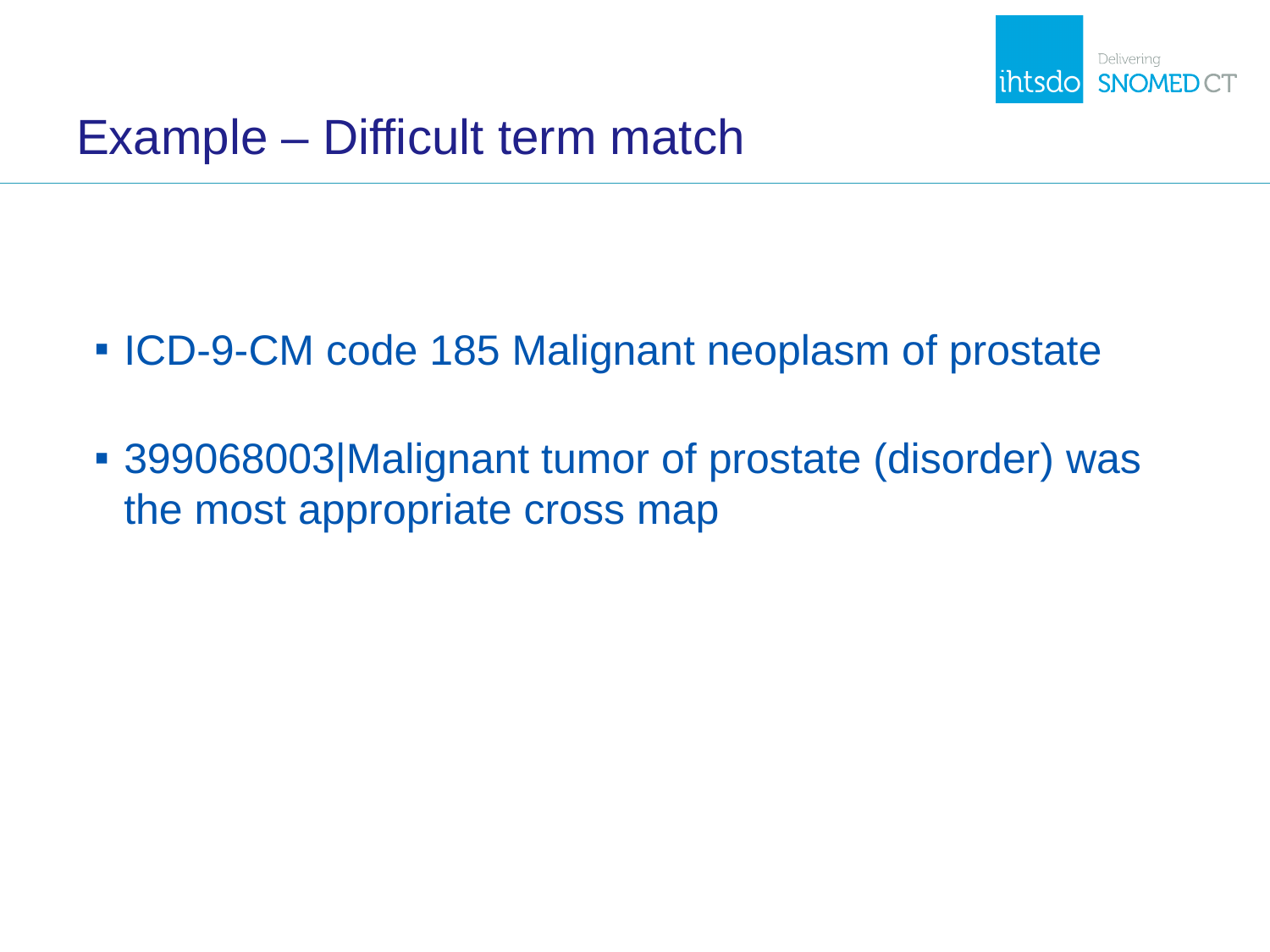

# Example – Difficult term match

ICD-9-CM code 185 Malignant neoplasm of prostate

399068003|Malignant tumor of prostate (disorder) was the most appropriate cross map